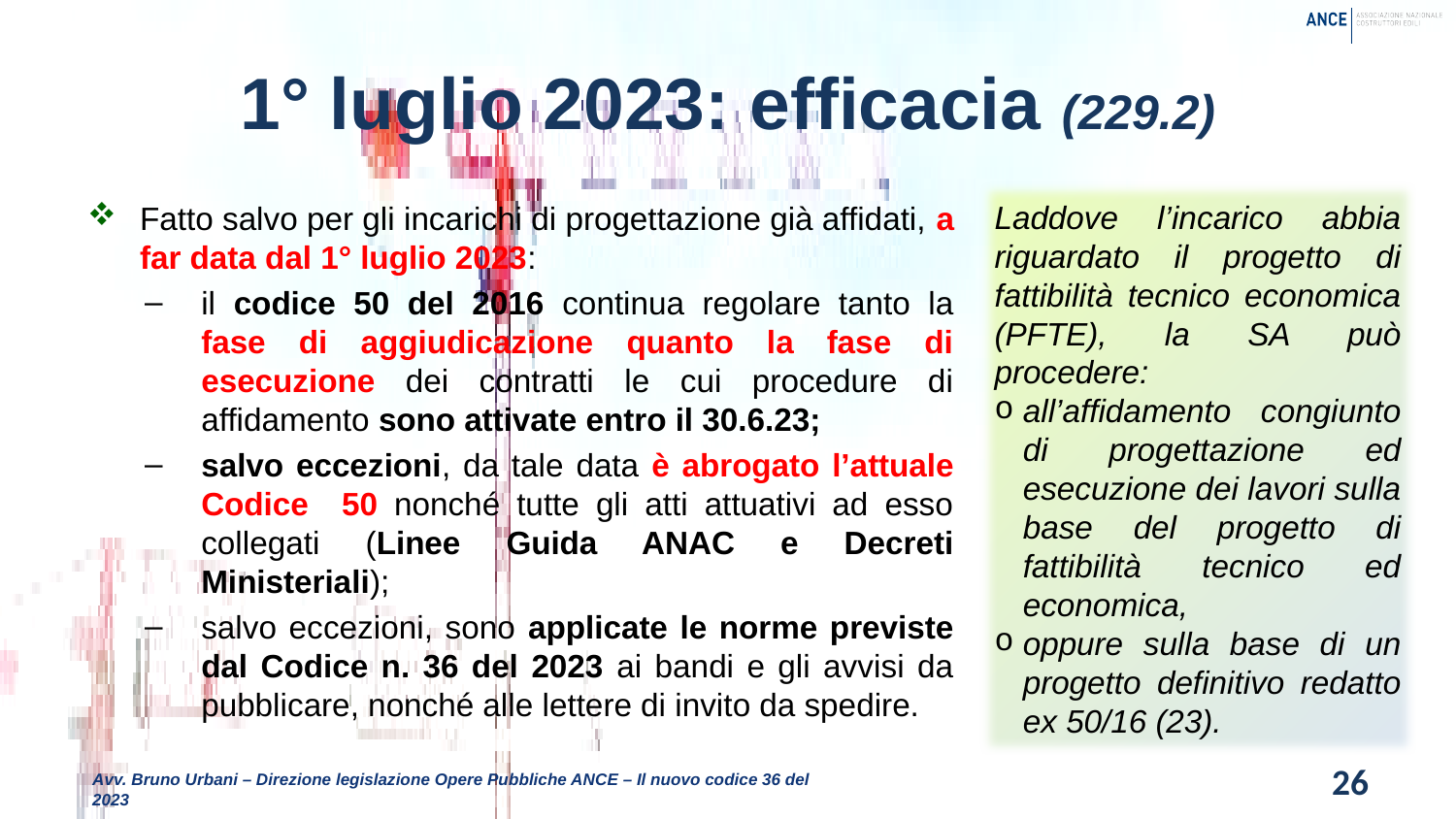

# 1° luglio 2023: efficacia (229.2)
Laddove l’incarico abbia riguardato il progetto di fattibilità tecnico economica (PFTE), la SA può procedere:
all’affidamento congiunto di progettazione ed esecuzione dei lavori sulla base del progetto di fattibilità tecnico ed economica,
oppure sulla base di un progetto definitivo redatto ex 50/16 (23).
Fatto salvo per gli incarichi di progettazione già affidati, a far data dal 1° luglio 2023:
il codice 50 del 2016 continua regolare tanto la fase di aggiudicazione quanto la fase di esecuzione dei contratti le cui procedure di affidamento sono attivate entro il 30.6.23;
salvo eccezioni, da tale data è abrogato l’attuale Codice  50 nonché tutte gli atti attuativi ad esso collegati (Linee Guida ANAC e Decreti Ministeriali);
salvo eccezioni, sono applicate le norme previste dal Codice n. 36 del 2023 ai bandi e gli avvisi da pubblicare, nonché alle lettere di invito da spedire.
26